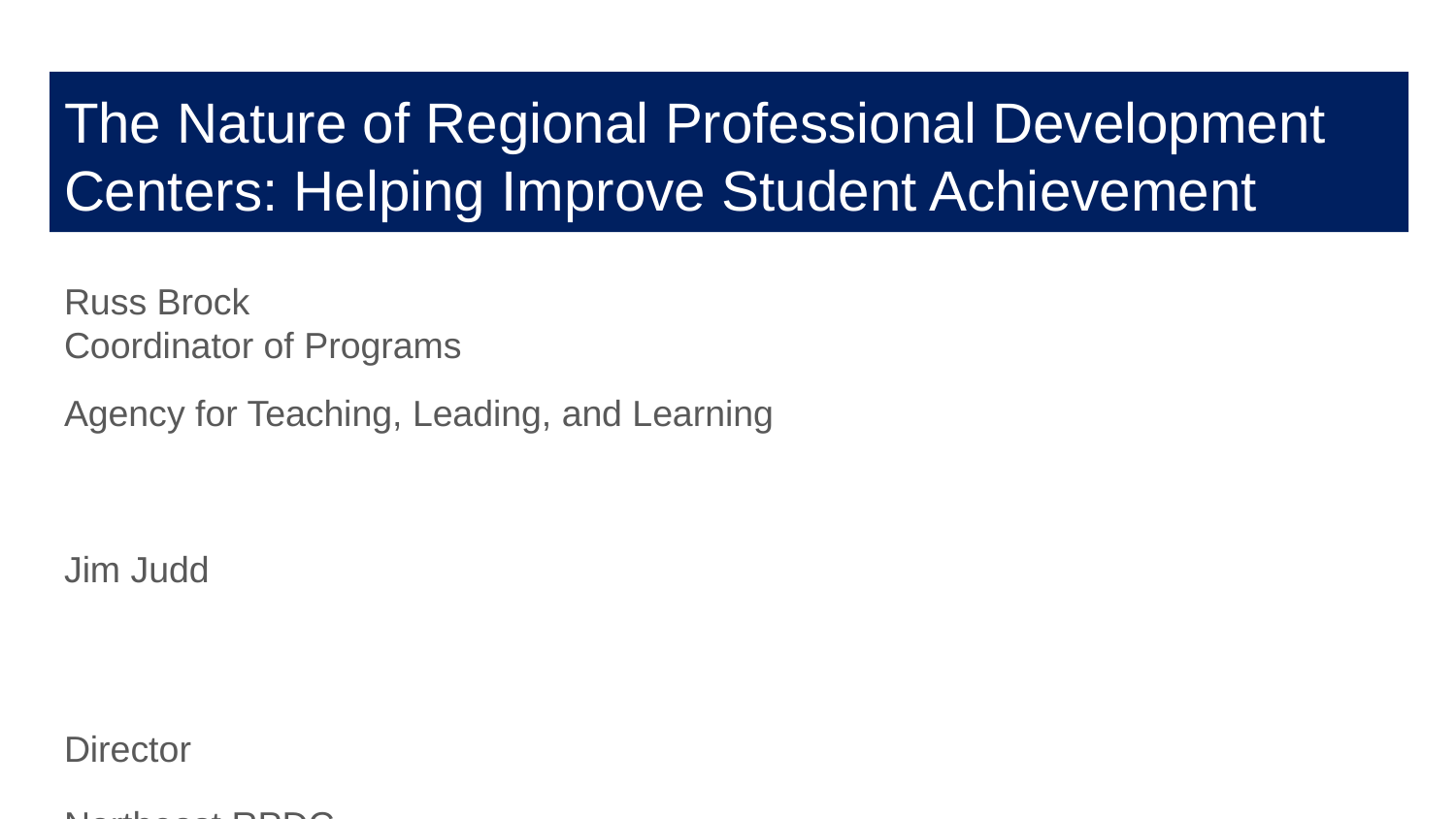

# The Nature of Regional Professional Development Centers: Helping Improve Student Achievement
Russ Brock
Coordinator of Programs
Agency for Teaching, Leading, and Learning

Jim Judd

Director
Northeast RPDC
Truman State University